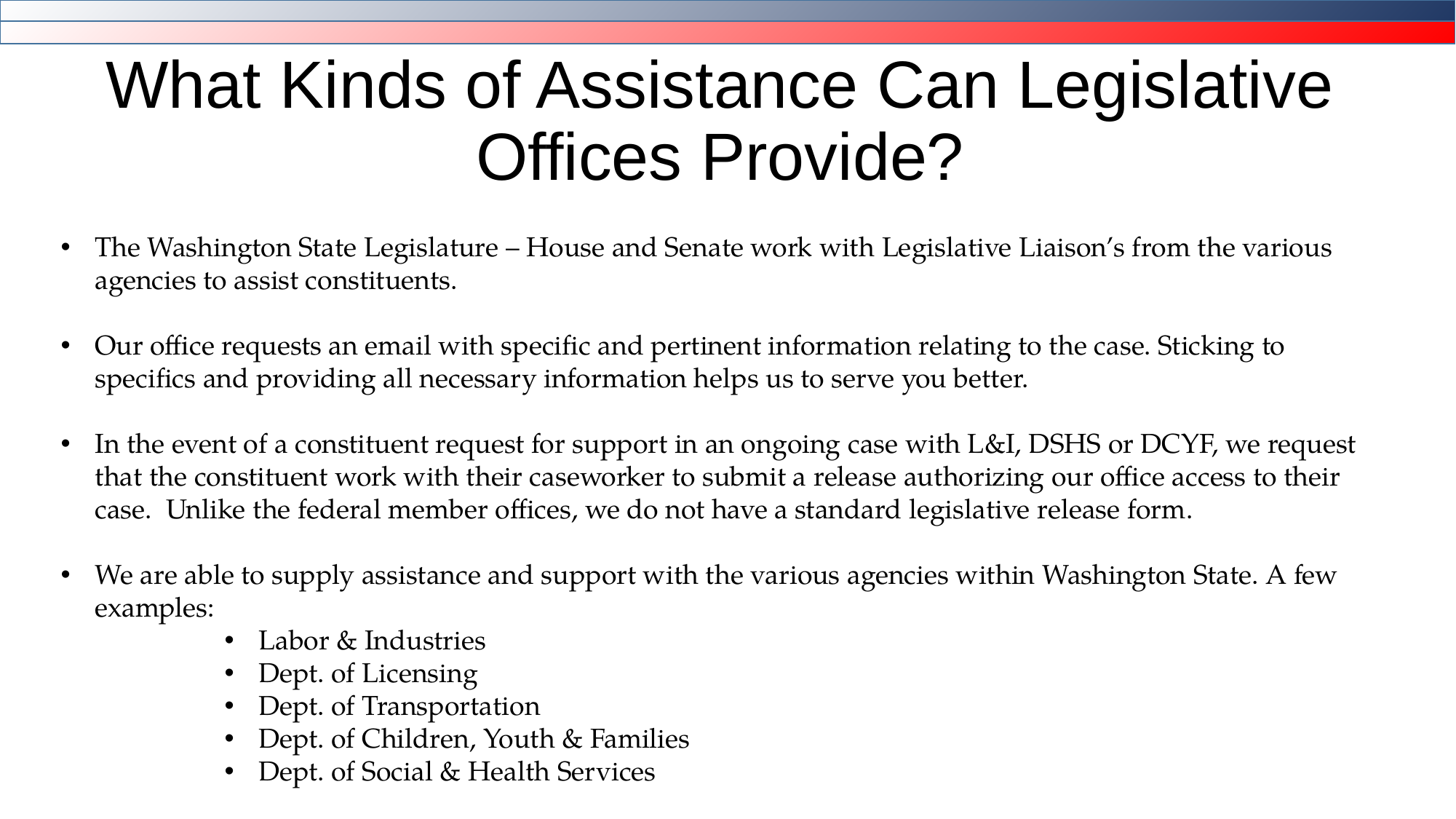

# What Kinds of Assistance Can Legislative Offices Provide?
The Washington State Legislature – House and Senate work with Legislative Liaison’s from the various agencies to assist constituents.

Our office requests an email with specific and pertinent information relating to the case. Sticking to specifics and providing all necessary information helps us to serve you better.

In the event of a constituent request for support in an ongoing case with L&I, DSHS or DCYF, we request that the constituent work with their caseworker to submit a release authorizing our office access to their case.  Unlike the federal member offices, we do not have a standard legislative release form.

We are able to supply assistance and support with the various agencies within Washington State. A few examples:
Labor & Industries
Dept. of Licensing
Dept. of Transportation
Dept. of Children, Youth & Families
Dept. of Social & Health Services